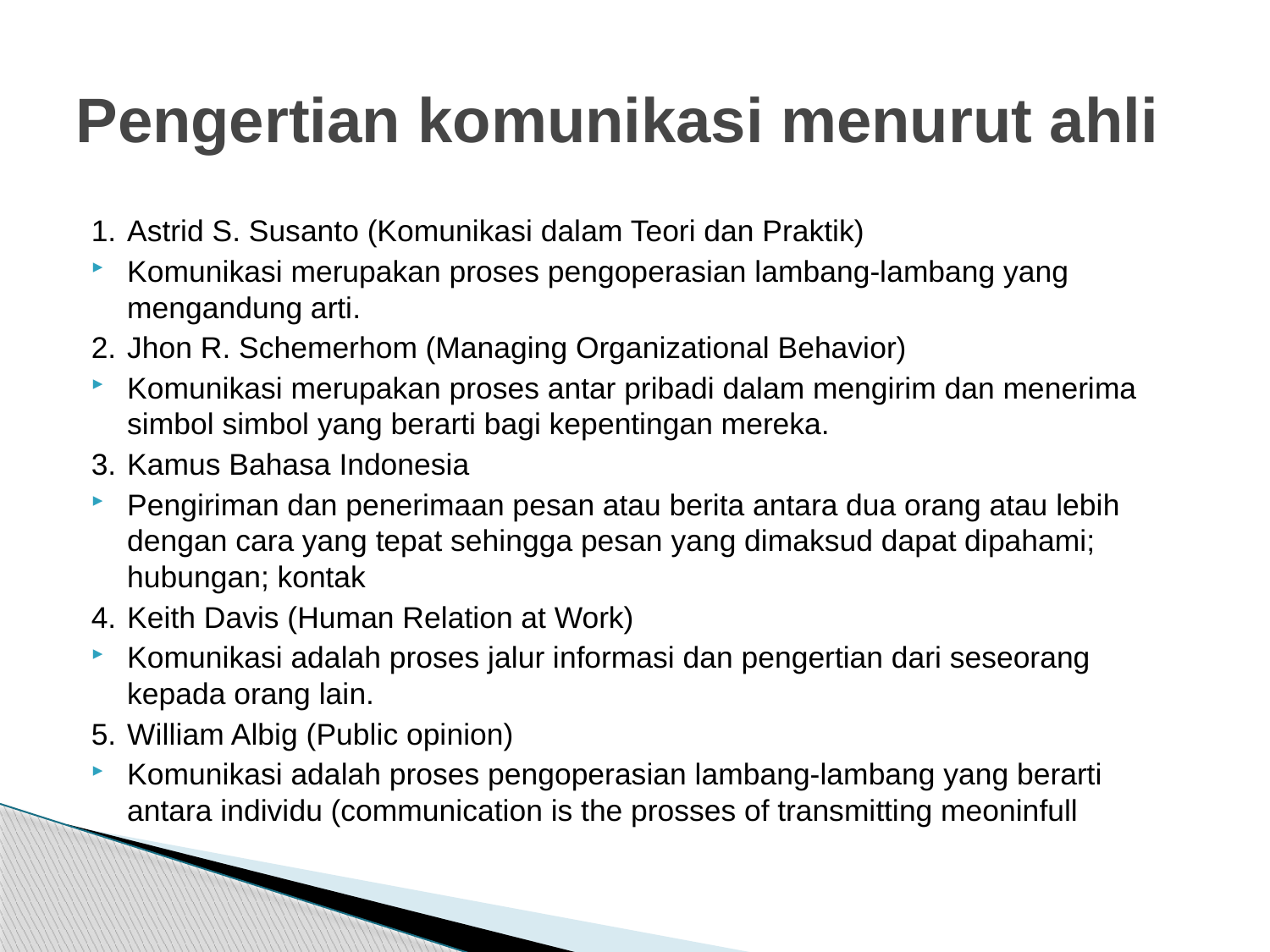

# Pengertian komunikasi menurut ahli
1.	Astrid S. Susanto (Komunikasi dalam Teori dan Praktik)
Komunikasi merupakan proses pengoperasian lambang-lambang yang mengandung arti.
2.	Jhon R. Schemerhom (Managing Organizational Behavior)
Komunikasi merupakan proses antar pribadi dalam mengirim dan menerima simbol simbol yang berarti bagi kepentingan mereka.
3.	Kamus Bahasa Indonesia
Pengiriman dan penerimaan pesan atau berita antara dua orang atau lebih dengan cara yang tepat sehingga pesan yang dimaksud dapat dipahami; hubungan; kontak
4.	Keith Davis (Human Relation at Work)
Komunikasi adalah proses jalur informasi dan pengertian dari seseorang kepada orang lain.
5.	William Albig (Public opinion)
Komunikasi adalah proses pengoperasian lambang-lambang yang berarti antara individu (communication is the prosses of transmitting meoninfull